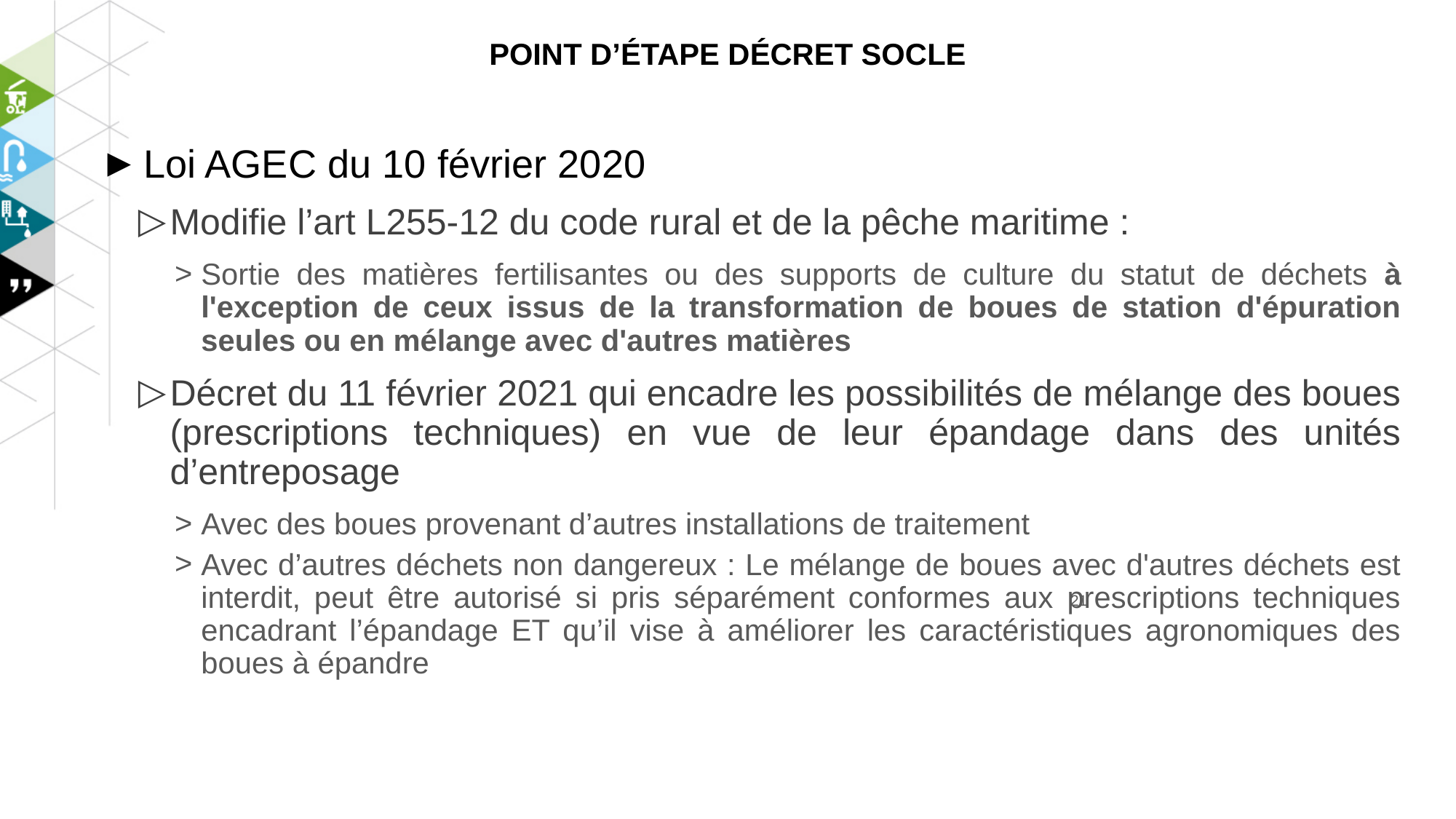

# Point d’étape décret SOCLE
Loi AGEC du 10 février 2020
Modifie l’art L255-12 du code rural et de la pêche maritime :
Sortie des matières fertilisantes ou des supports de culture du statut de déchets à l'exception de ceux issus de la transformation de boues de station d'épuration seules ou en mélange avec d'autres matières
Décret du 11 février 2021 qui encadre les possibilités de mélange des boues (prescriptions techniques) en vue de leur épandage dans des unités d’entreposage
Avec des boues provenant d’autres installations de traitement
Avec d’autres déchets non dangereux : Le mélange de boues avec d'autres déchets est interdit, peut être autorisé si pris séparément conformes aux prescriptions techniques encadrant l’épandage ET qu’il vise à améliorer les caractéristiques agronomiques des boues à épandre

21